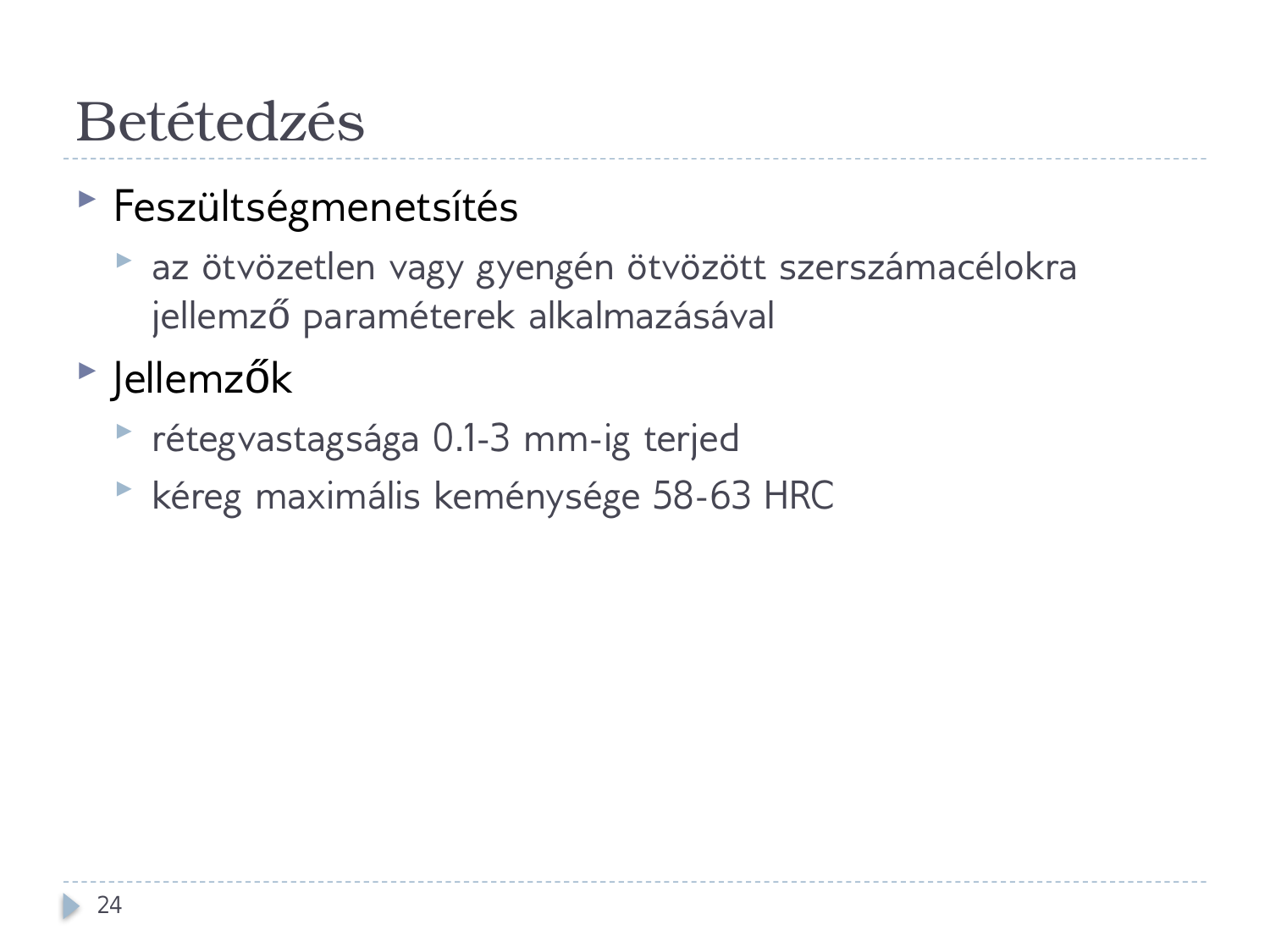

# Betétedzés
Feszültségmenetsítés
az ötvözetlen vagy gyengén ötvözött szerszámacélokra jellemző paraméterek alkalmazásával
Jellemzők
rétegvastagsága 0.1-3 mm-ig terjed
kéreg maximális keménysége 58-63 HRC
24